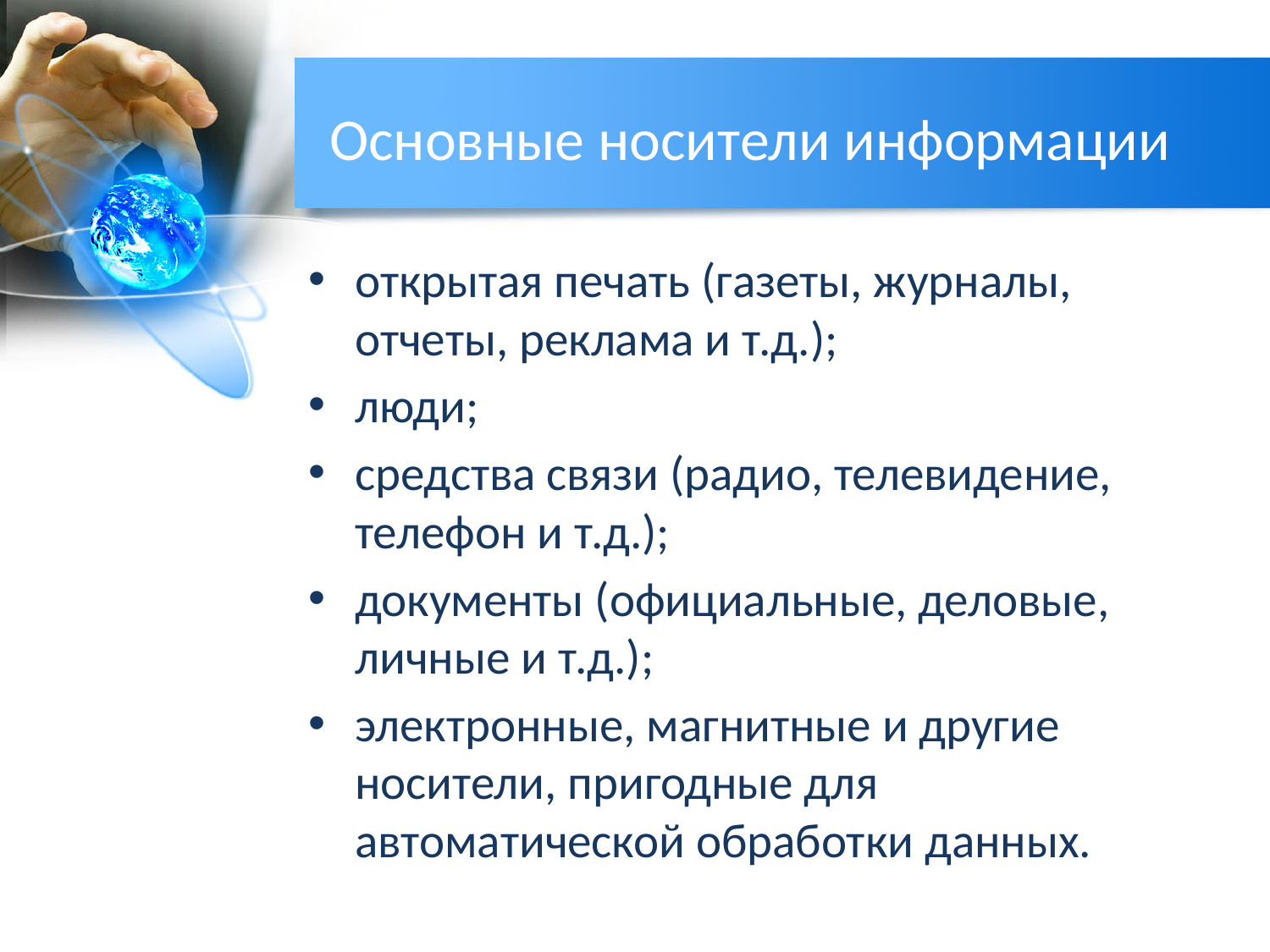

# Основные носители информации
открытая печать (газеты, журналы, отчеты, реклама и т.д.);
люди;
средства связи (радио, телевидение, телефон и т.д.);
документы (официальные, деловые, личные и т.д.);
электронные, магнитные и другие носители, пригодные для автоматической обработки данных.